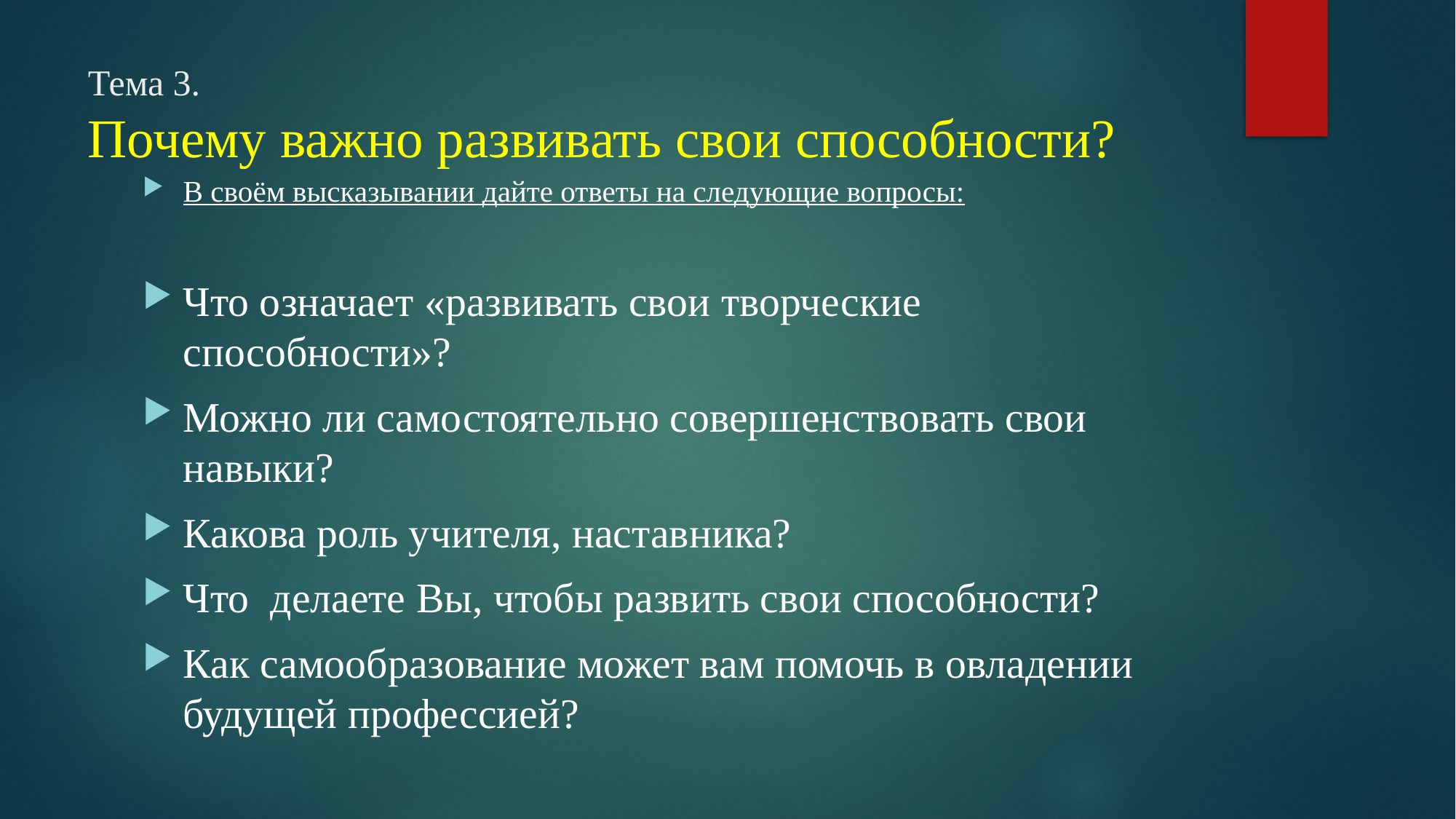

# Тема 3. Почему важно развивать свои способности?
В своём высказывании дайте ответы на следующие вопросы:

Что означает «развивать свои творческие способности»?
Можно ли самостоятельно совершенствовать свои навыки?
Какова роль учителя, наставника?
Что  делаете Вы, чтобы развить свои способности?
Как самообразование может вам помочь в овладении будущей профессией?